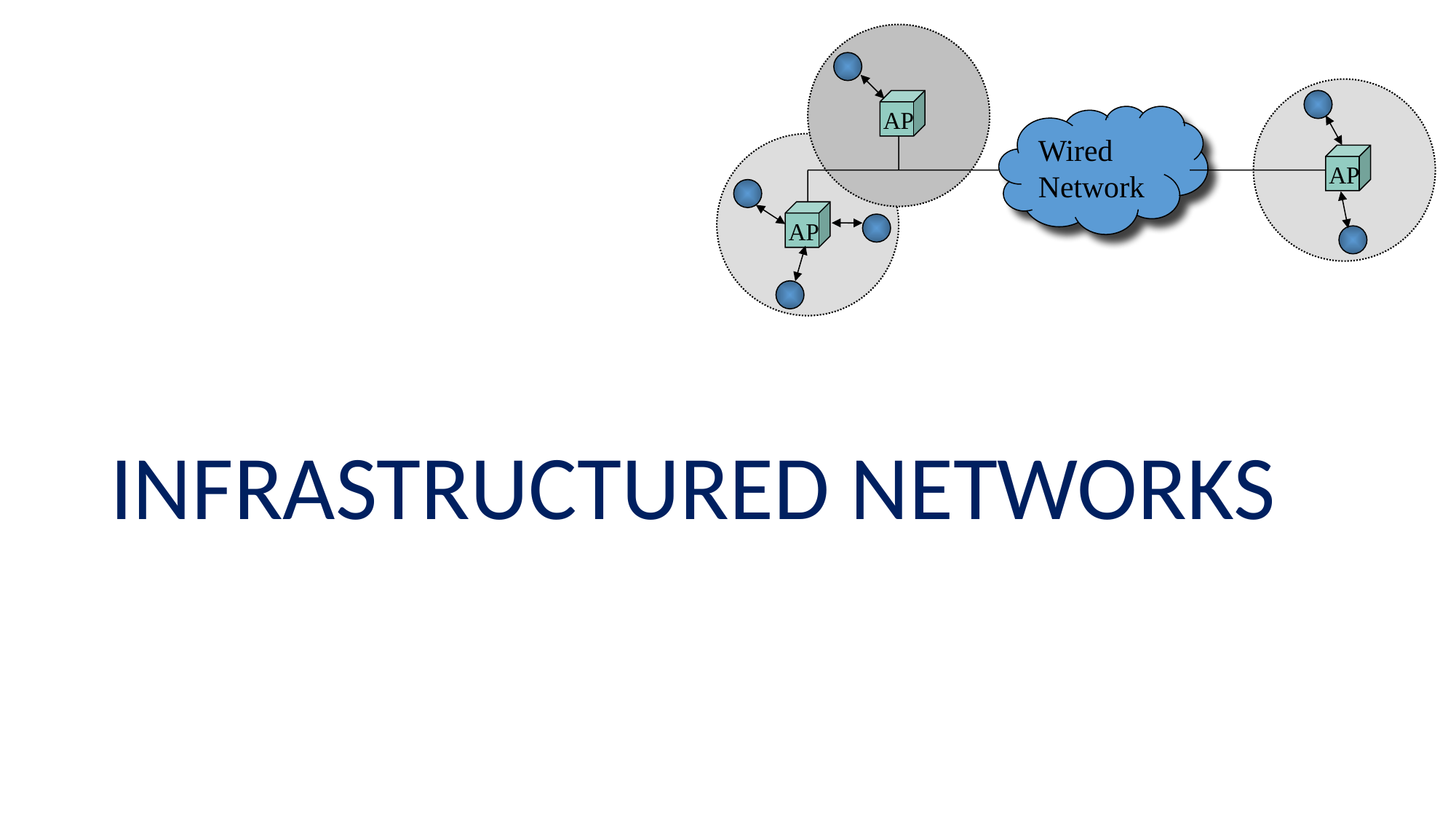

AP
Wired Network

AP

AP
# INFRASTRUCTURED NETWORKS